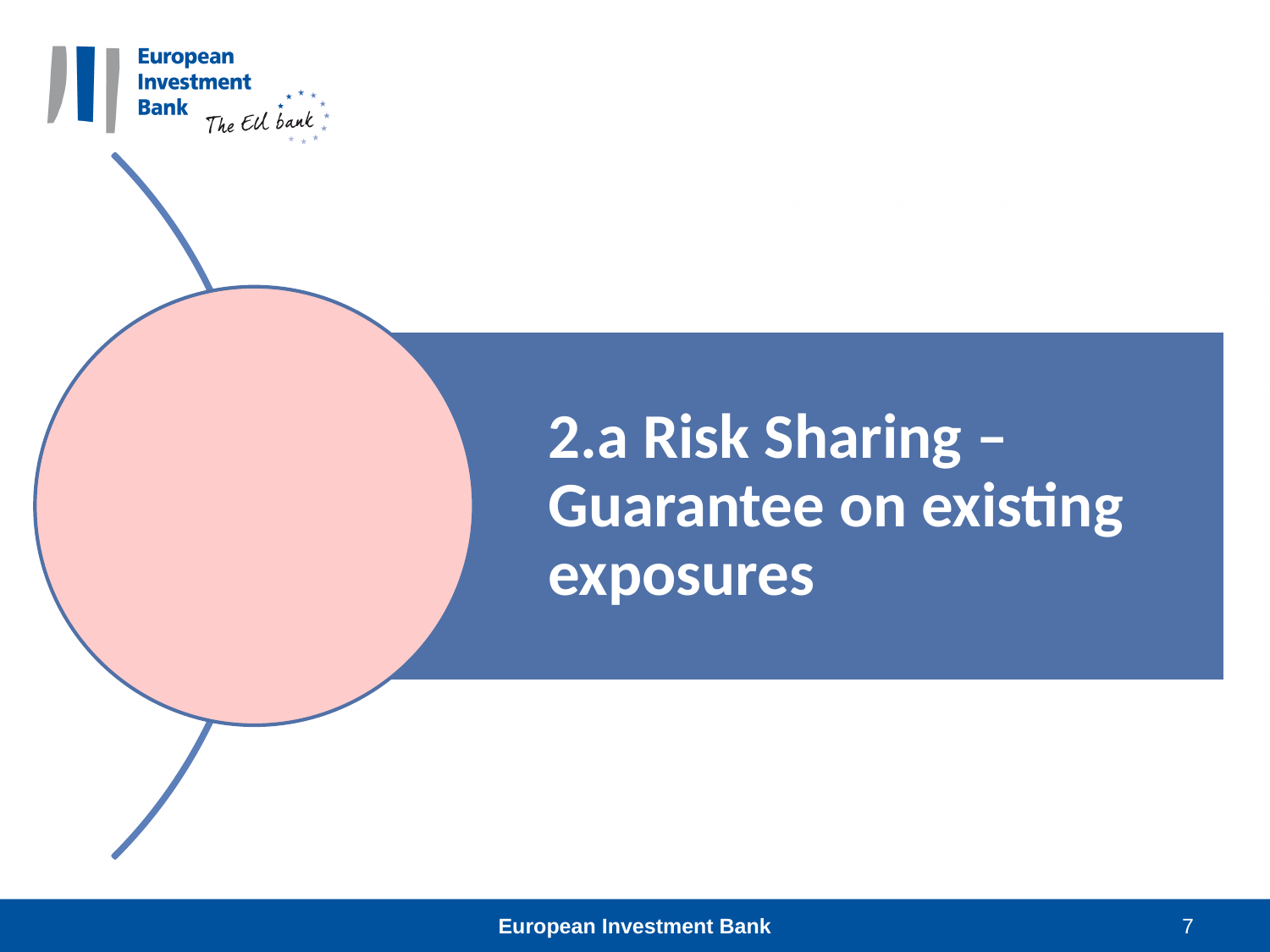

2.a Risk Sharing –Guarantee on existing exposures
European Investment Bank
7